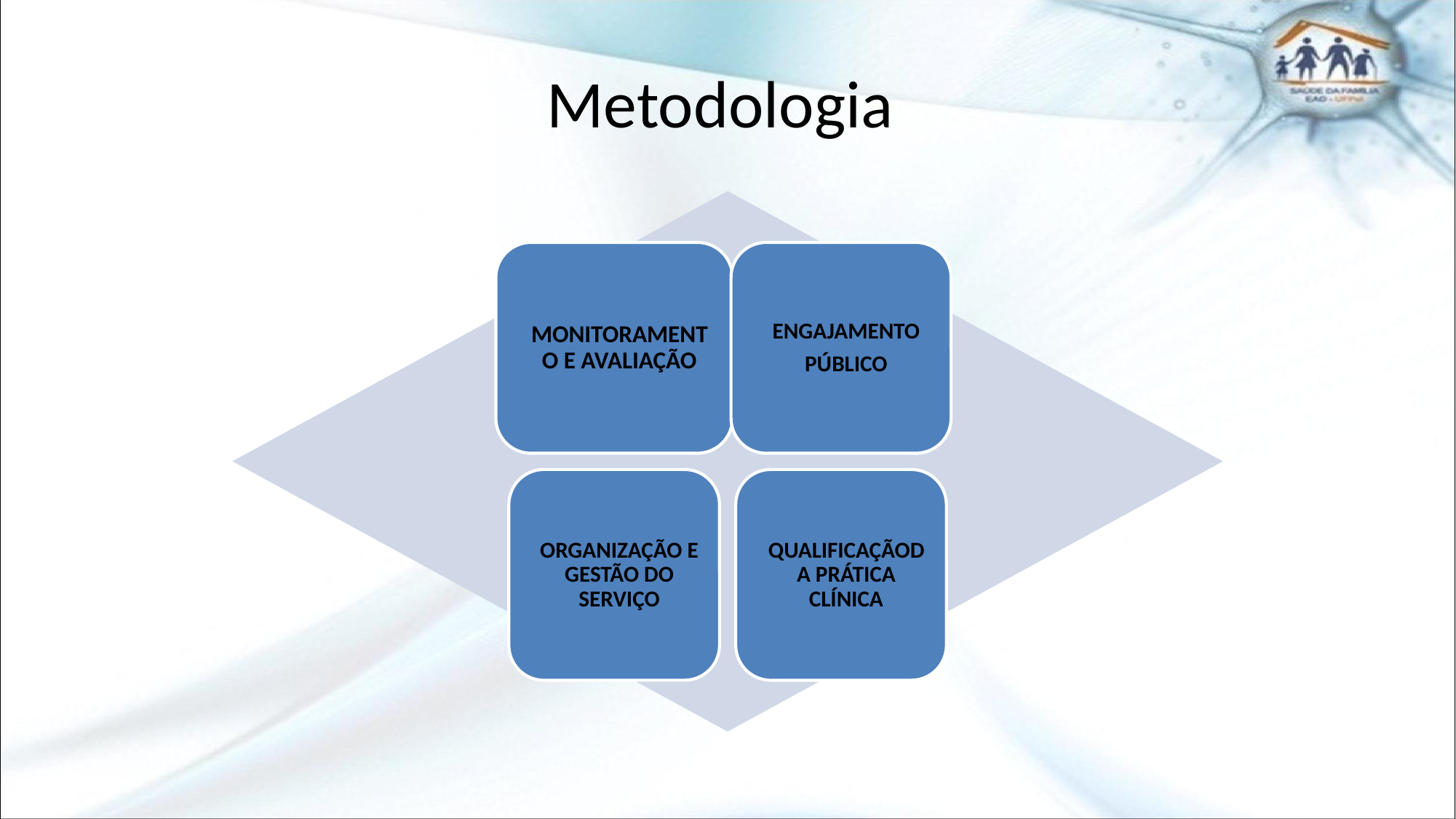

# Metodologia
MONITORAMENTO E AVALIAÇÃO
ENGAJAMENTO
PÚBLICO
ORGANIZAÇÃO E GESTÃO DO SERVIÇO
QUALIFICAÇÃODA PRÁTICA CLÍNICA